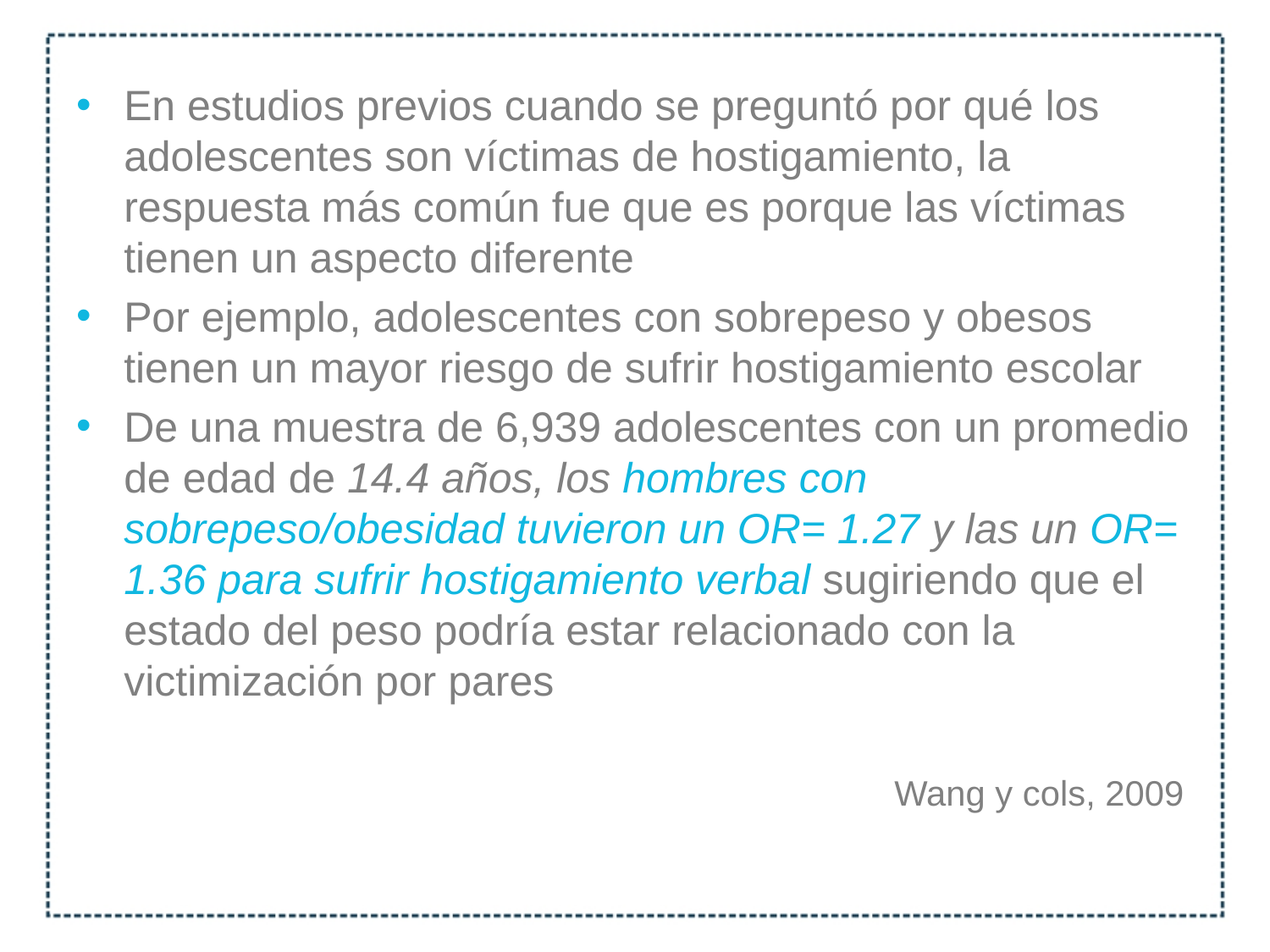

En estudios previos cuando se preguntó por qué los adolescentes son víctimas de hostigamiento, la respuesta más común fue que es porque las víctimas tienen un aspecto diferente
Por ejemplo, adolescentes con sobrepeso y obesos tienen un mayor riesgo de sufrir hostigamiento escolar
De una muestra de 6,939 adolescentes con un promedio de edad de 14.4 años, los hombres con sobrepeso/obesidad tuvieron un OR= 1.27 y las un OR= 1.36 para sufrir hostigamiento verbal sugiriendo que el estado del peso podría estar relacionado con la victimización por pares

Wang y cols, 2009